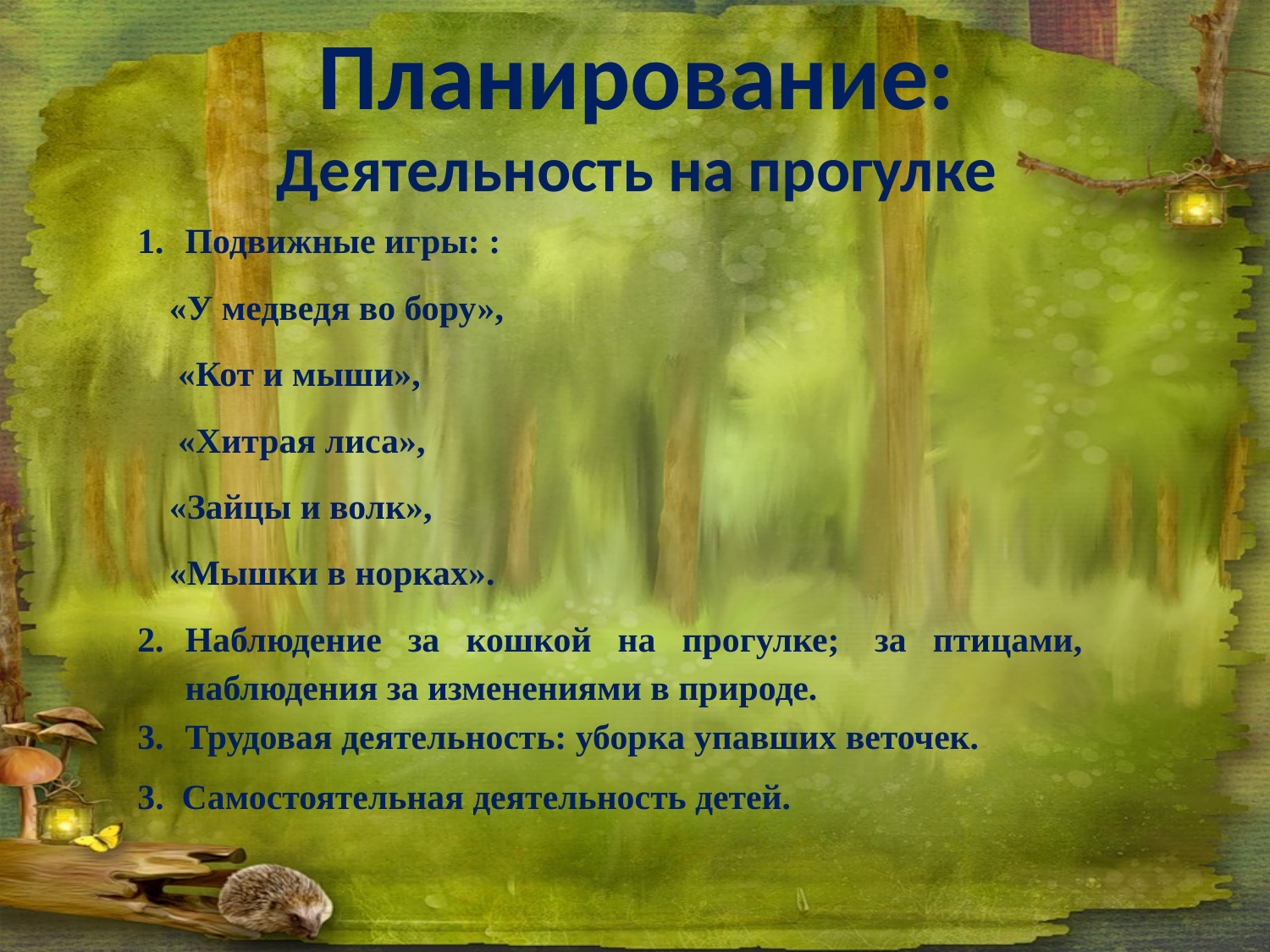

Планирование:
Деятельность на прогулке

Подвижные игры: :
«У медведя во бору»,
 «Кот и мыши»,
 «Хитрая лиса»,
«Зайцы и волк»,
«Мышки в норках».
Наблюдение за кошкой на прогулке;  за птицами, наблюдения за изменениями в природе.
Трудовая деятельность: уборка упавших веточек.
3.  Самостоятельная деятельность детей.